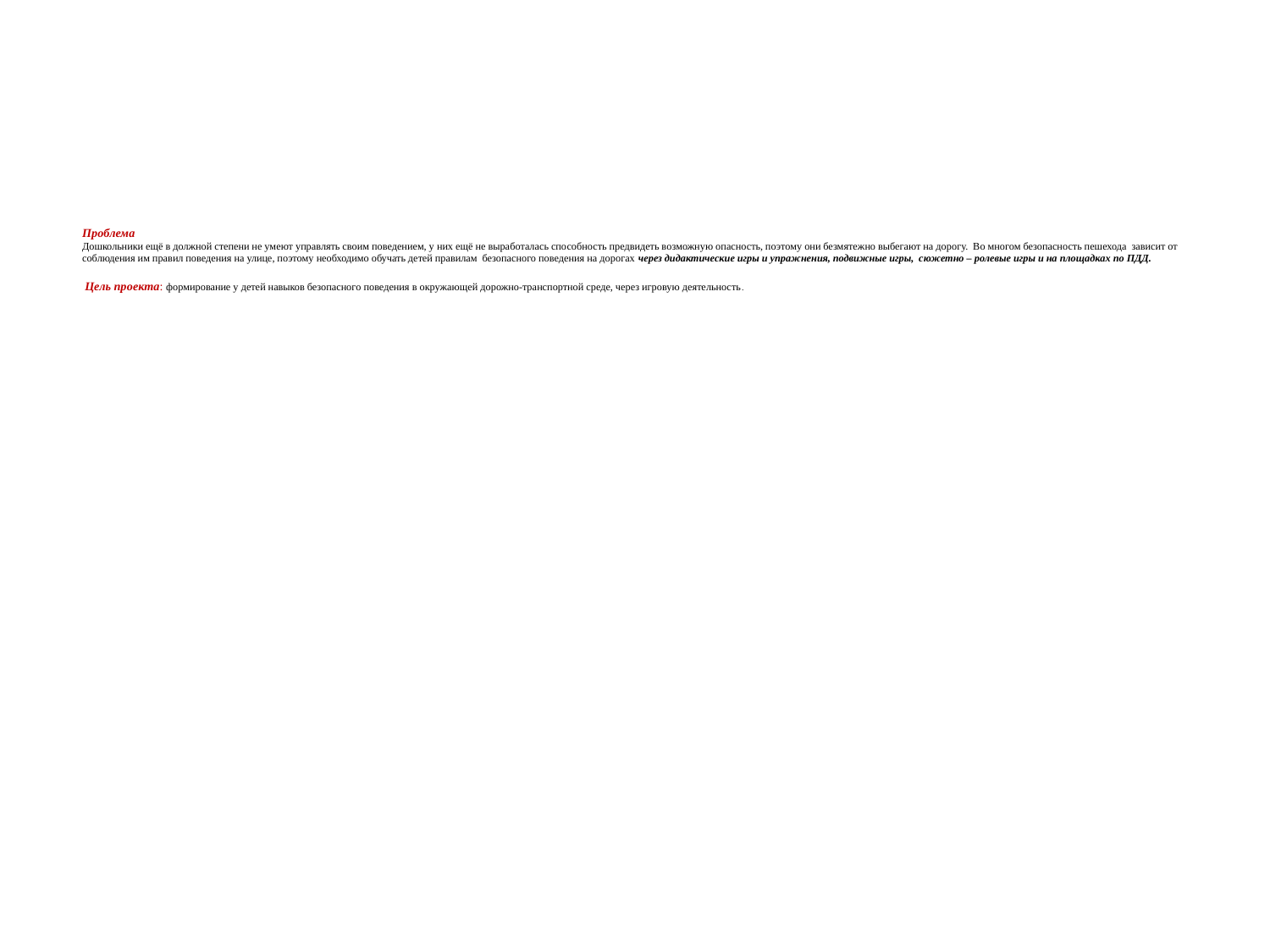

# Проблема Дошкольники ещё в должной степени не умеют управлять своим поведением, у них ещё не выработалась способность предвидеть возможную опасность, поэтому они безмятежно выбегают на дорогу.  Во многом безопасность пешехода  зависит от соблюдения им правил поведения на улице, поэтому необходимо обучать детей правилам  безопасного поведения на дорогах через дидактические игры и упражнения, подвижные игры,  сюжетно – ролевые игры и на площадках по ПДД. Цель проекта: формирование у детей навыков безопасного поведения в окружающей дорожно-транспортной среде, через игровую деятельность.